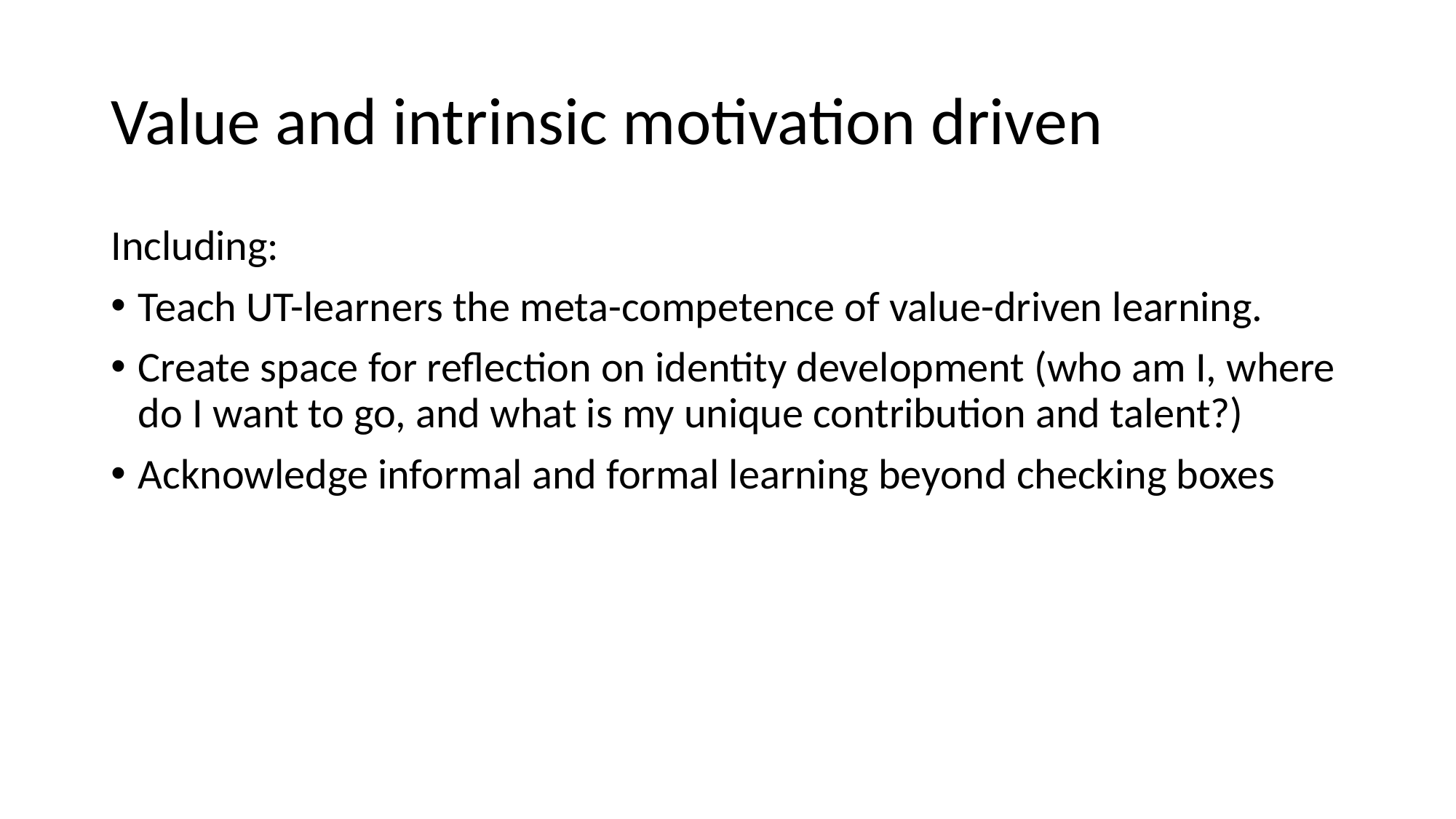

# Value and intrinsic motivation driven
Including:
Teach UT-learners the meta-competence of value-driven learning.
Create space for reflection on identity development (who am I, where do I want to go, and what is my unique contribution and talent?)
Acknowledge informal and formal learning beyond checking boxes